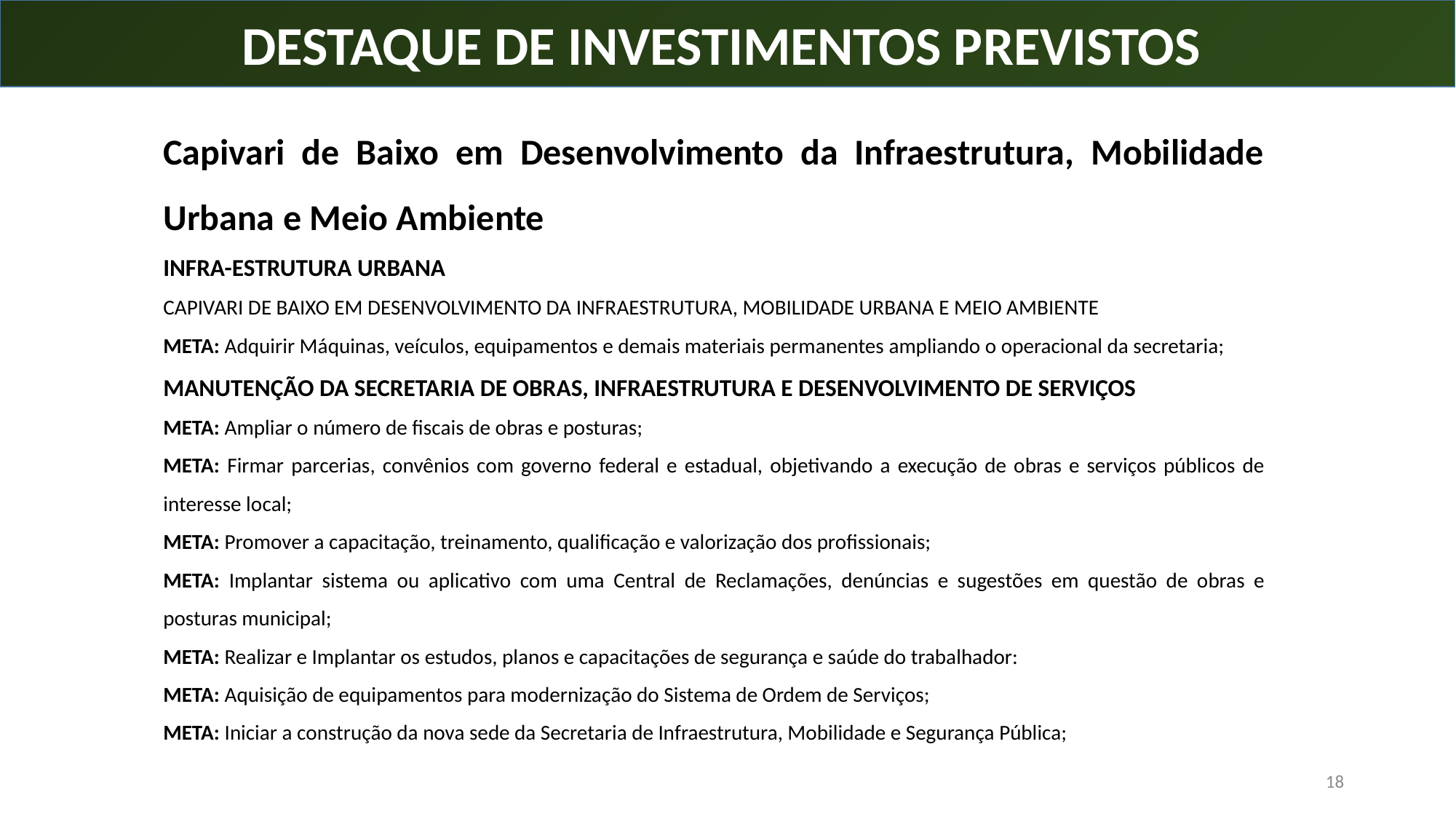

DESTAQUE DE INVESTIMENTOS PREVISTOS
Capivari de Baixo em Desenvolvimento da Infraestrutura, Mobilidade Urbana e Meio Ambiente
INFRA-ESTRUTURA URBANA
CAPIVARI DE BAIXO EM DESENVOLVIMENTO DA INFRAESTRUTURA, MOBILIDADE URBANA E MEIO AMBIENTE
META: Adquirir Máquinas, veículos, equipamentos e demais materiais permanentes ampliando o operacional da secretaria;
MANUTENÇÃO DA SECRETARIA DE OBRAS, INFRAESTRUTURA E DESENVOLVIMENTO DE SERVIÇOS
META: Ampliar o número de fiscais de obras e posturas;
META: Firmar parcerias, convênios com governo federal e estadual, objetivando a execução de obras e serviços públicos de interesse local;
META: Promover a capacitação, treinamento, qualificação e valorização dos profissionais;
META: Implantar sistema ou aplicativo com uma Central de Reclamações, denúncias e sugestões em questão de obras e posturas municipal;
META: Realizar e Implantar os estudos, planos e capacitações de segurança e saúde do trabalhador:
META: Aquisição de equipamentos para modernização do Sistema de Ordem de Serviços;
META: Iniciar a construção da nova sede da Secretaria de Infraestrutura, Mobilidade e Segurança Pública;
18